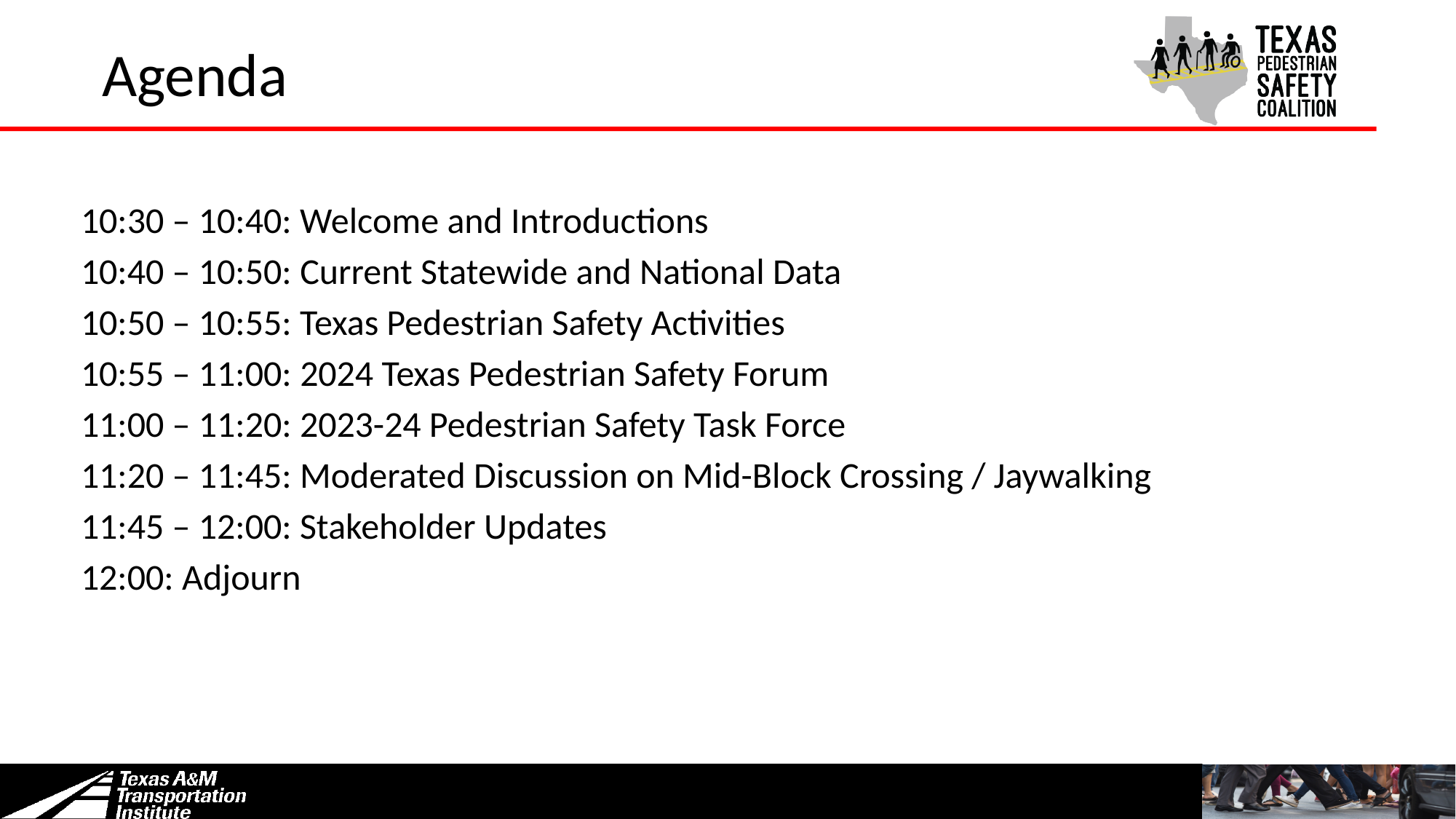

# Agenda
10:30 – 10:40: Welcome and Introductions
10:40 – 10:50: Current Statewide and National Data
10:50 – 10:55: Texas Pedestrian Safety Activities
10:55 – 11:00: 2024 Texas Pedestrian Safety Forum
11:00 – 11:20: 2023-24 Pedestrian Safety Task Force
11:20 – 11:45: Moderated Discussion on Mid-Block Crossing / Jaywalking
11:45 – 12:00: Stakeholder Updates
12:00: Adjourn